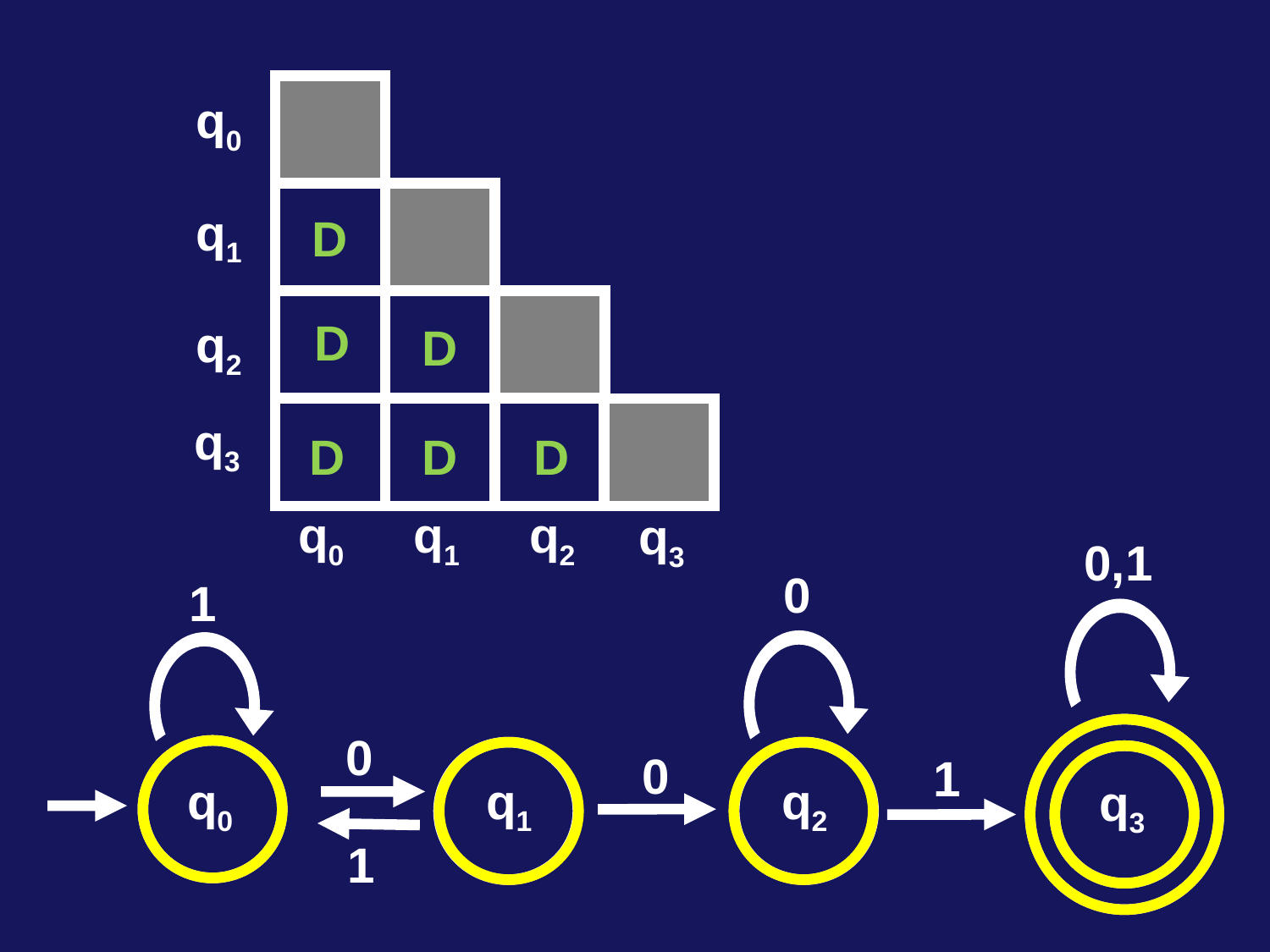

q0

q1
D

D
q2
D

q3
D
D
D
q0
q1
q2
q3
0,1
0
1

0
0

1

q0
q1
q2
q3

1